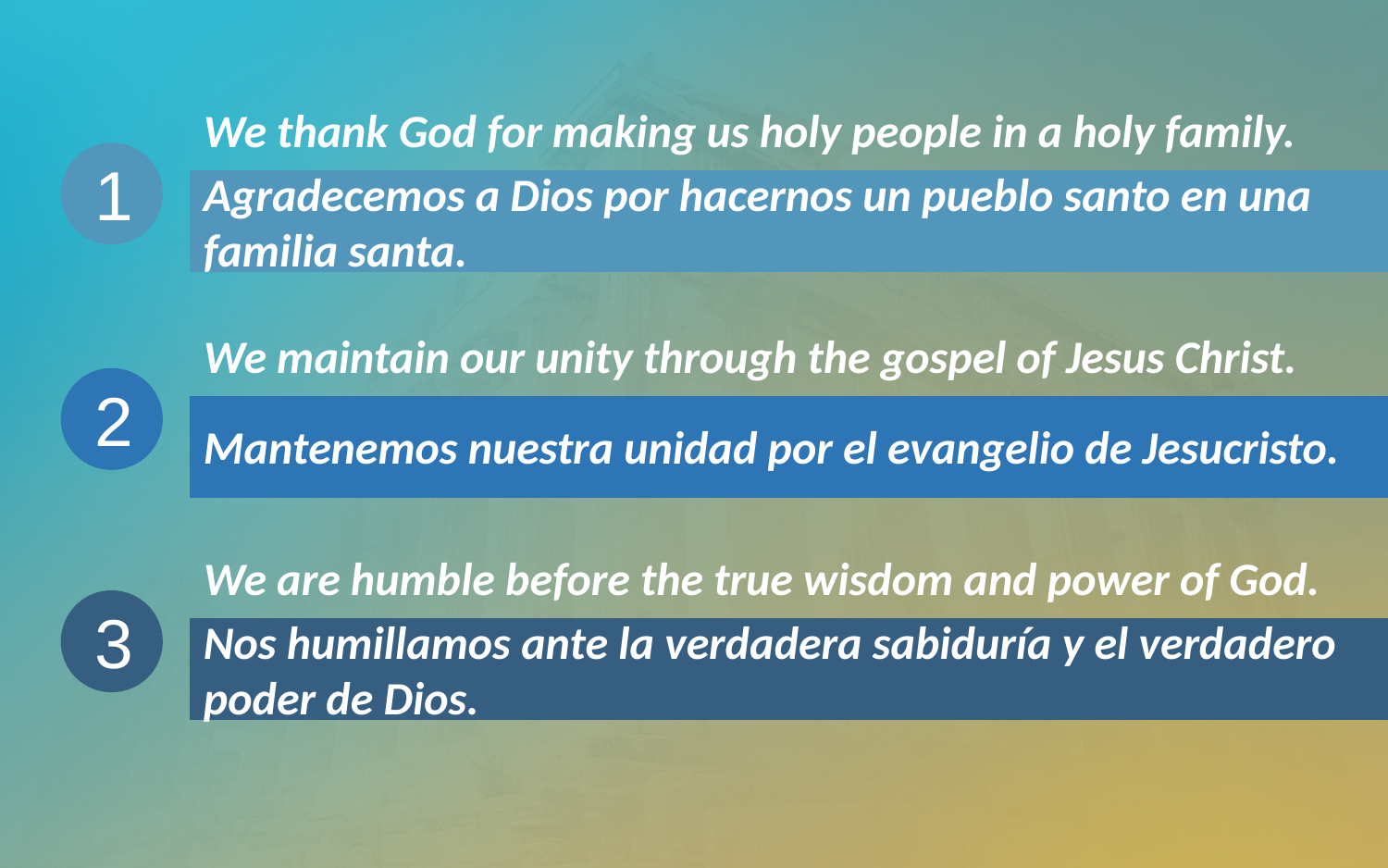

We thank God for making us holy people in a holy family.

1
Agradecemos a Dios por hacernos un pueblo santo en una familia santa.

We maintain our unity through the gospel of Jesus Christ.

2
Mantenemos nuestra unidad por el evangelio de Jesucristo.

We are humble before the true wisdom and power of God.

3
Nos humillamos ante la verdadera sabiduría y el verdadero poder de Dios.